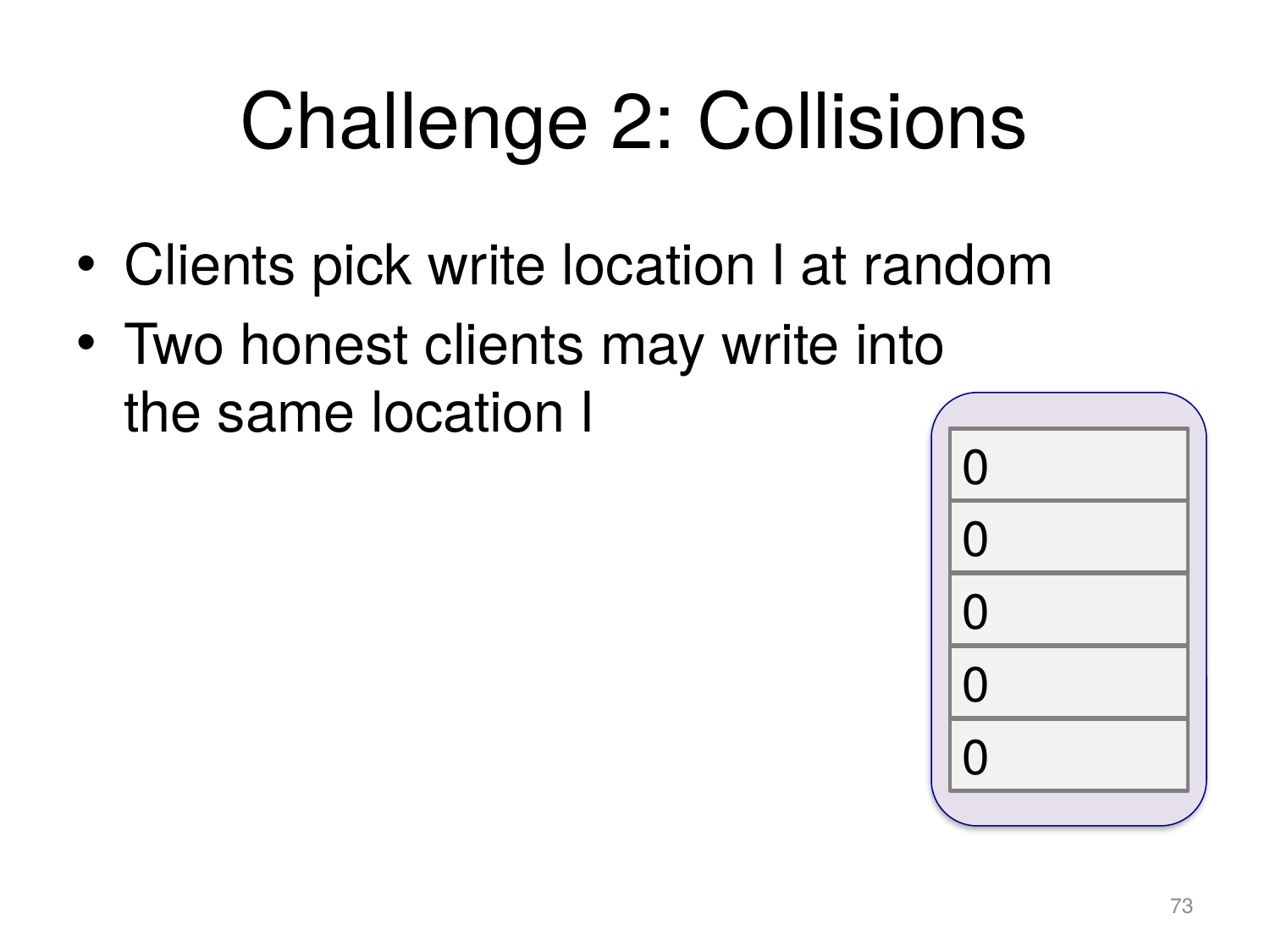

# Challenge 2: Collisions
Clients pick write location l at random
Two honest clients may write into
the same location l

0
0
0
0
0
73